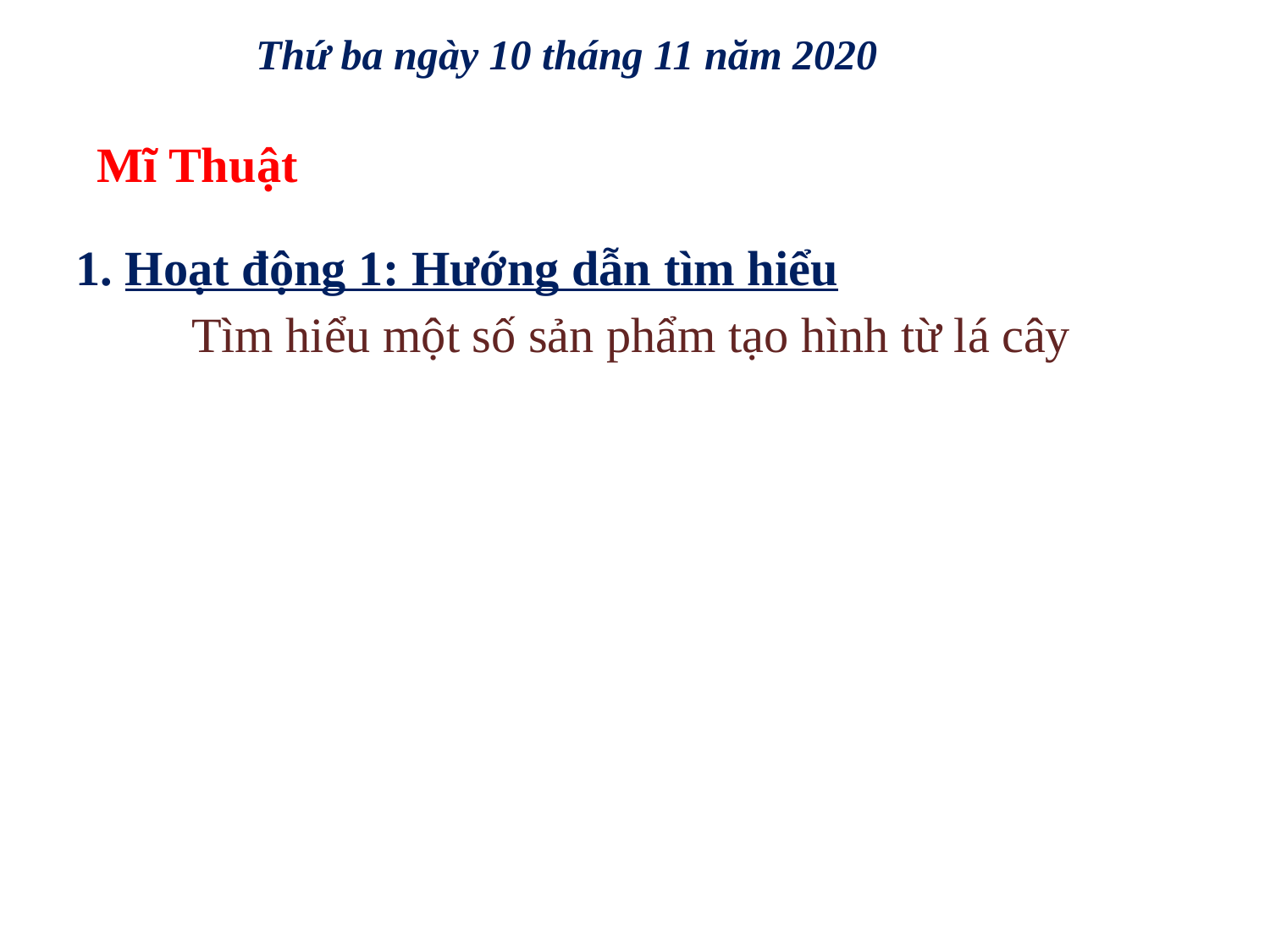

Thứ ba ngày 10 tháng 11 năm 2020

Mĩ Thuật
1. Hoạt động 1: Hướng dẫn tìm hiểu
Tìm hiểu một số sản phẩm tạo hình từ lá cây